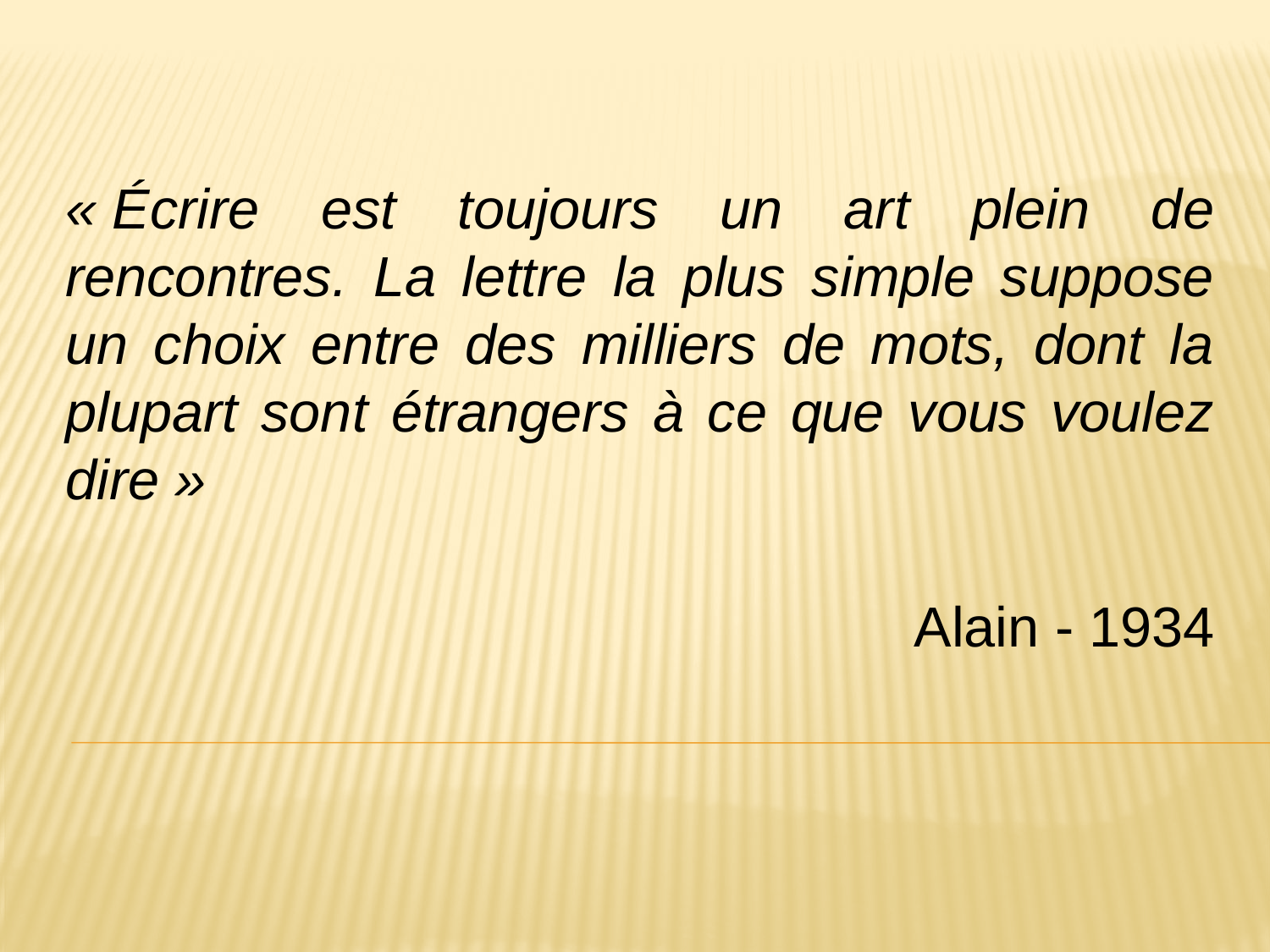

« Écrire est toujours un art plein de rencontres. La lettre la plus simple suppose un choix entre des milliers de mots, dont la plupart sont étrangers à ce que vous voulez dire »
										Alain - 1934